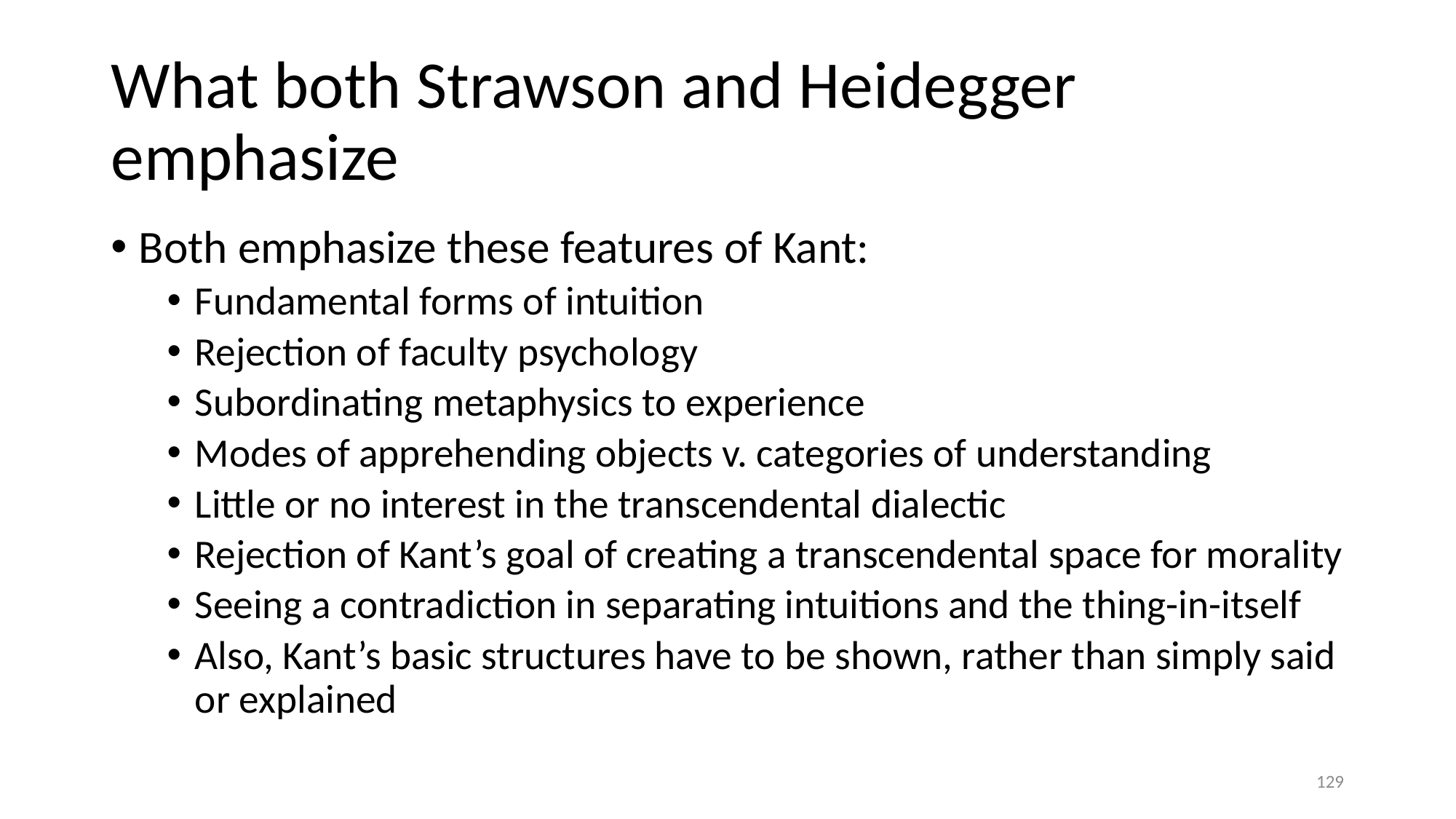

# What both Strawson and Heidegger emphasize
Both emphasize these features of Kant:
Fundamental forms of intuition
Rejection of faculty psychology
Subordinating metaphysics to experience
Modes of apprehending objects v. categories of understanding
Little or no interest in the transcendental dialectic
Rejection of Kant’s goal of creating a transcendental space for morality
Seeing a contradiction in separating intuitions and the thing-in-itself
Also, Kant’s basic structures have to be shown, rather than simply said or explained

129